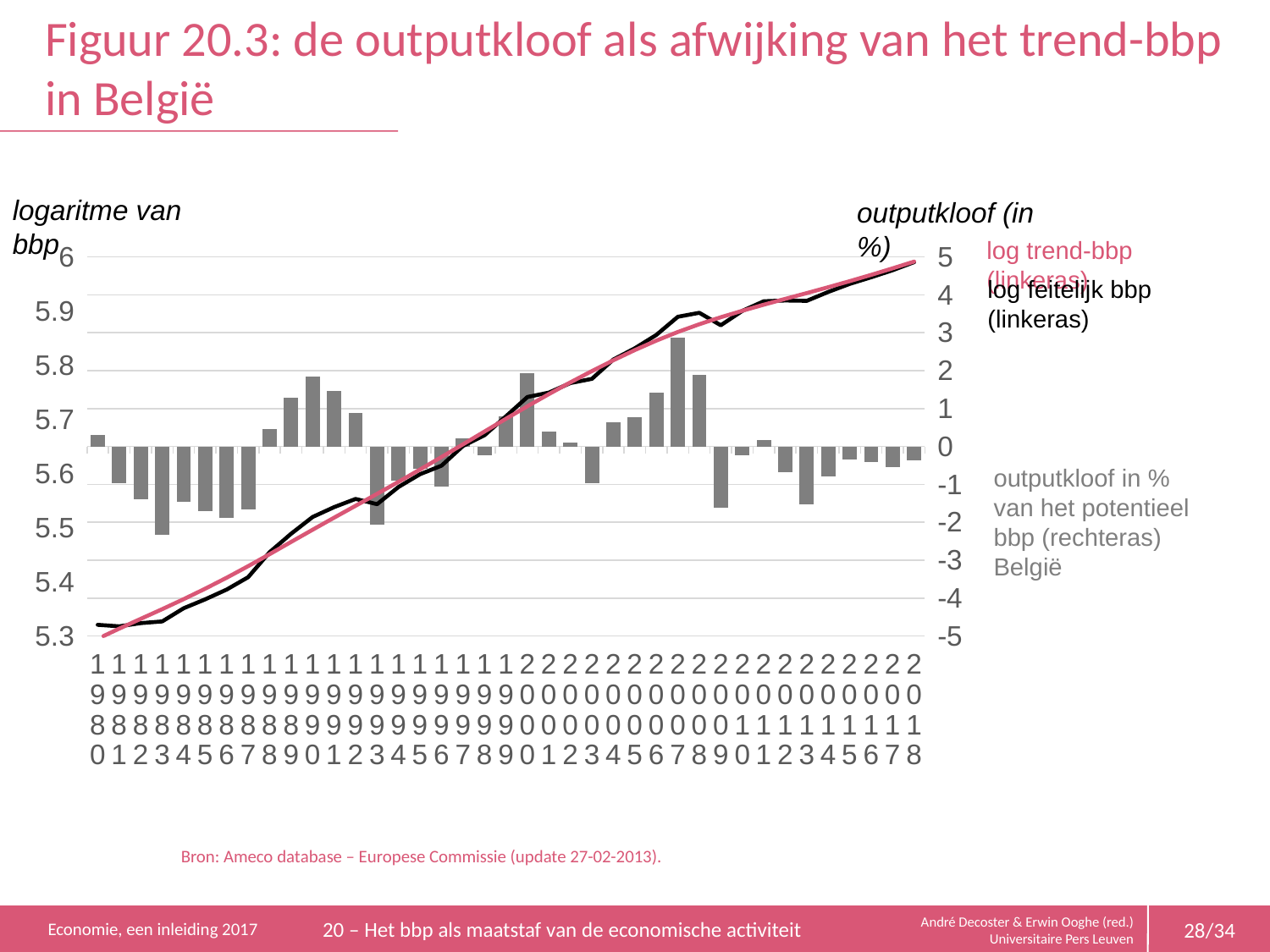

# Figuur 20.3: de outputkloof als afwijking van het trend-bbp in België
logaritme van bbp
outputkloof (in %)
log trend-bbp (linkeras)

### Chart

| Category | Outputkloof in % van het potentieel bbp (rechteras) België | log feitelijk bbp (linkeras) | log trend bbp (linkeras) |
|---|---|---|---|
| 1980 | 0.2926858 | 5.320744874340418 | 5.29492712617205 |
| 1981 | -0.9739512 | 5.3179478128652224 | 5.3137196401987525 |
| 1982 | -1.3983512 | 5.323880079162584 | 5.331747790593856 |
| 1983 | -2.3225215 | 5.3269940178478805 | 5.349676608760982 |
| 1984 | -1.4515724 | 5.351358379150563 | 5.368091532744774 |
| 1985 | -1.706997 | 5.367741366724122 | 5.387352901879567 |
| 1986 | -1.8759776 | 5.385804967949604 | 5.4076528216562005 |
| 1987 | -1.6693307 | 5.4086096312429754 | 5.428987231404378 |
| 1988 | 0.4597128 | 5.454760239248702 | 5.451133727996905 |
| 1989 | 1.2806094 | 5.488863477205742 | 5.473665918352164 |
| 1990 | 1.8400543 | 5.5197553660717205 | 5.4961943906143595 |
| 1991 | 1.4606549 | 5.537920372812202 | 5.518481283156451 |
| 1992 | 0.8748193 | 5.553110862454414 | 5.5405236636704736 |
| 1993 | -2.0561387 | 5.54344532549246 | 5.562513797726429 |
| 1994 | -0.9085341 | 5.575205583430374 | 5.584770308928844 |
| 1995 | -0.5973383 | 5.59877308976496 | 5.607419507532399 |
| 1996 | -1.0682577 | 5.614581444272252 | 5.630493602845617 |
| 1997 | 0.2070644 | 5.651014065100208 | 5.65393760447988 |
| 1998 | -0.240088 | 5.670574180248281 | 5.677537399285521 |
| 1999 | 0.8025959 | 5.705587001972667 | 5.701050078392549 |
| 2000 | 1.9242741 | 5.741279028407506 | 5.724162712880843 |
| 2001 | 0.395327 | 5.749361814223286 | 5.746607581606513 |
| 2002 | 0.1045403 | 5.767010358797109 | 5.768288495265636 |
| 2003 | -0.979914 | 5.774724376121228 | 5.789136896319903 |
| 2004 | 0.6466155 | 5.810427879584622 | 5.8090708877146975 |
| 2005 | 0.7819337 | 5.831154065191986 | 5.827865033989963 |
| 2006 | 1.4087773 | 5.855840361707654 | 5.845307499568688 |
| 2007 | 2.8784277 | 5.889251423820804 | 5.861218608606415 |
| 2008 | 1.883018 | 5.89669516381051 | 5.875524374835287 |
| 2009 | -1.6174326 | 5.873579794317185 | 5.888431875473214 |
| 2010 | -0.2283977 | 5.900172660553582 | 5.900358890893376 |
| 2011 | 0.1756352 | 5.917980414902213 | 5.911574931881866 |
| 2012 | -0.6883842 | 5.9193508332475435 | 5.922348096556881 |
| 2013 | -1.5255095 | 5.918678631178418 | 5.933009881732196 |
| 2014 | -0.7913725 | 5.935075035541146 | 5.943862589241766 |
| 2015 | -0.3342295 | 5.949965914204097 | 5.95506427277512 |
| 2016 | -0.407987 | 5.962227176412751 | 5.966685568288155 |
| 2017 | -0.5419378 | 5.975271278376682 | 5.978746767899714 |
| 2018 | -0.3577111 | 5.990194751046173 | 5.991222267760711 |
log feitelijk bbp (linkeras)
outputkloof in % van het potentieel bbp (rechteras) België
Bron: Ameco database – Europese Commissie (update 27-02-2013).